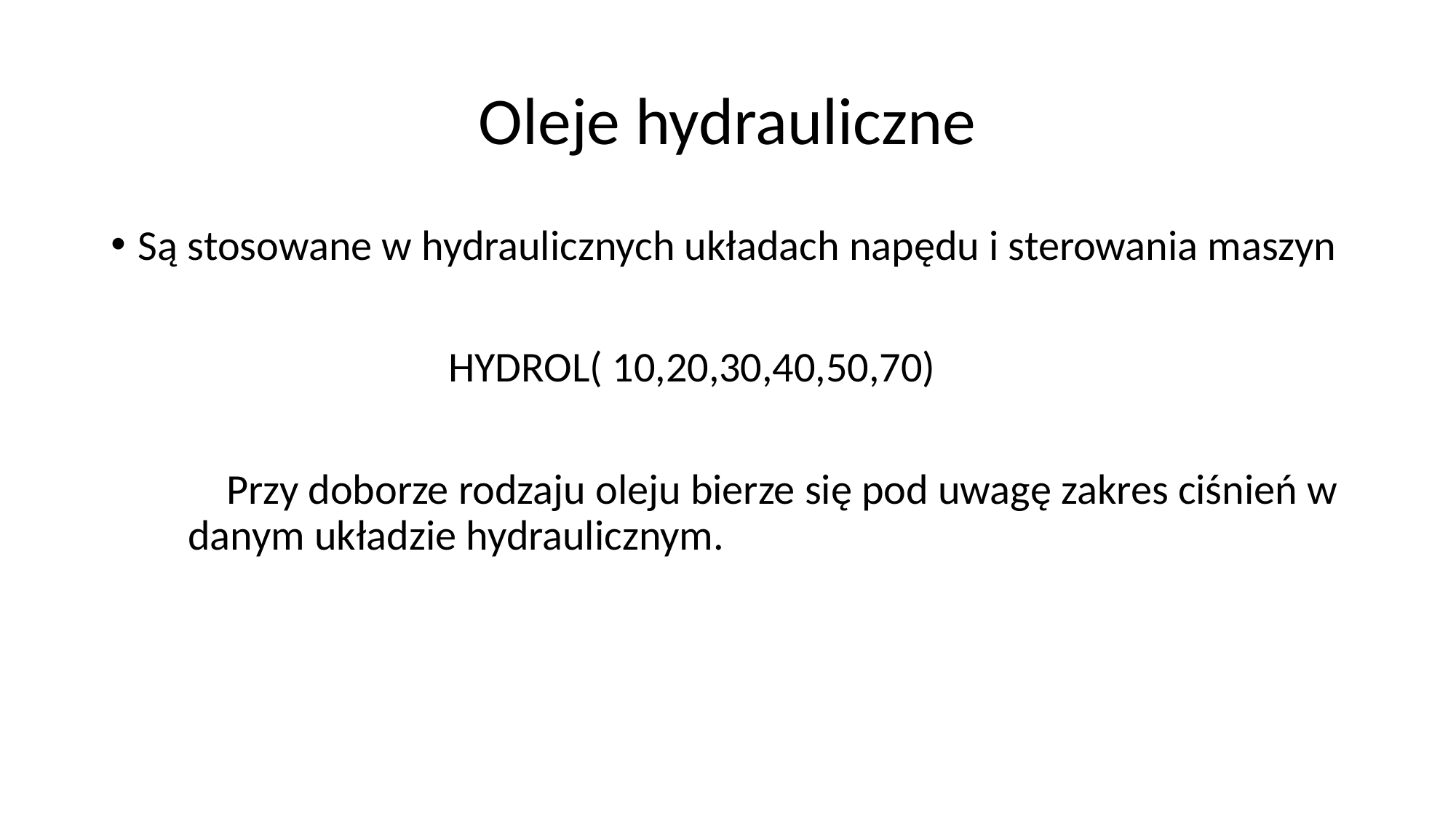

# Oleje hydrauliczne
Są stosowane w hydraulicznych układach napędu i sterowania maszyn

                                   HYDROL( 10,20,30,40,50,70)

            Przy doborze rodzaju oleju bierze się pod uwagę zakres ciśnień w         danym układzie hydraulicznym.